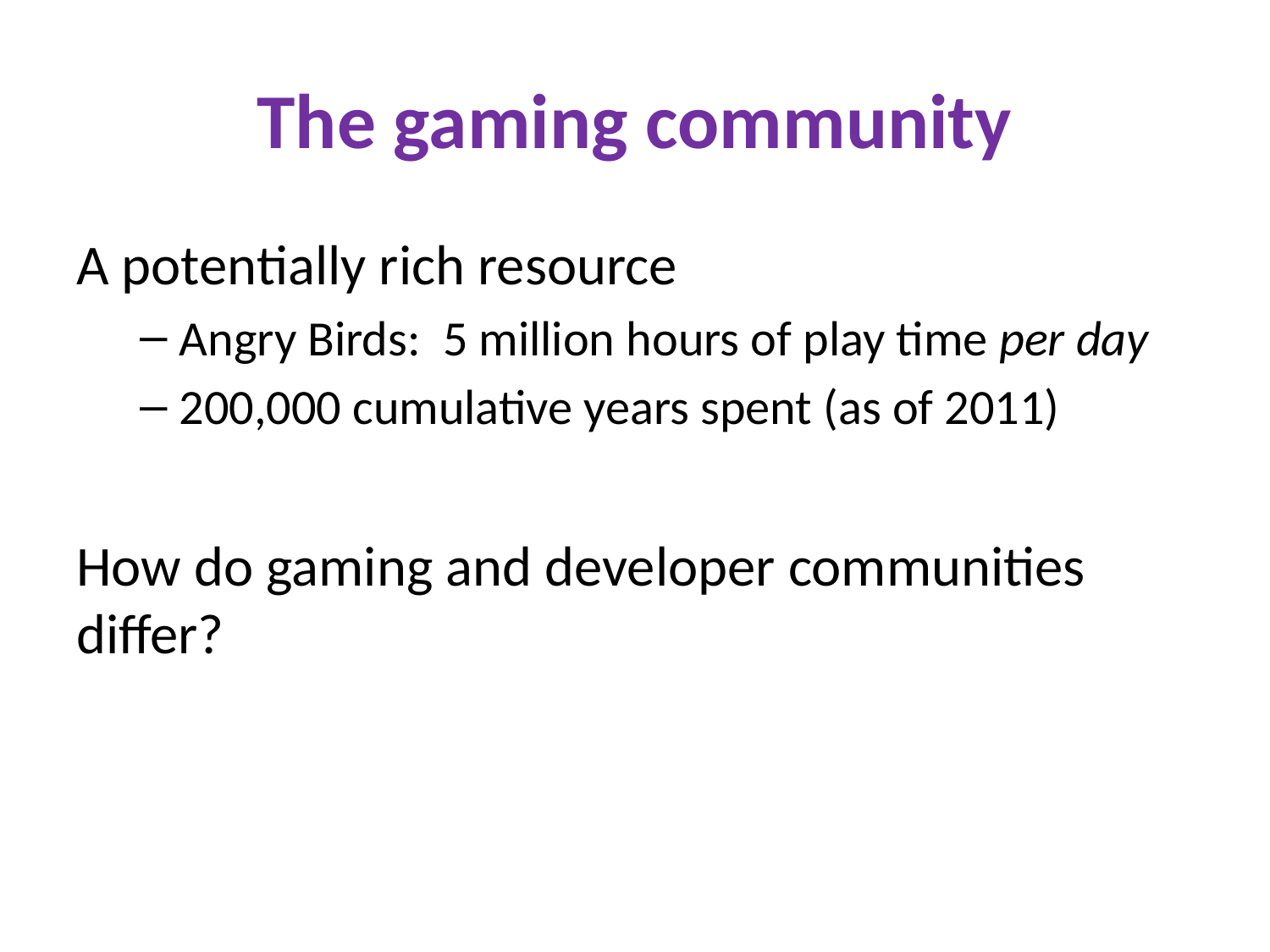

# The gaming community
A potentially rich resource
Angry Birds:  5 million hours of play time per day
200,000 cumulative years spent (as of 2011)

How do gaming and developer communities differ?